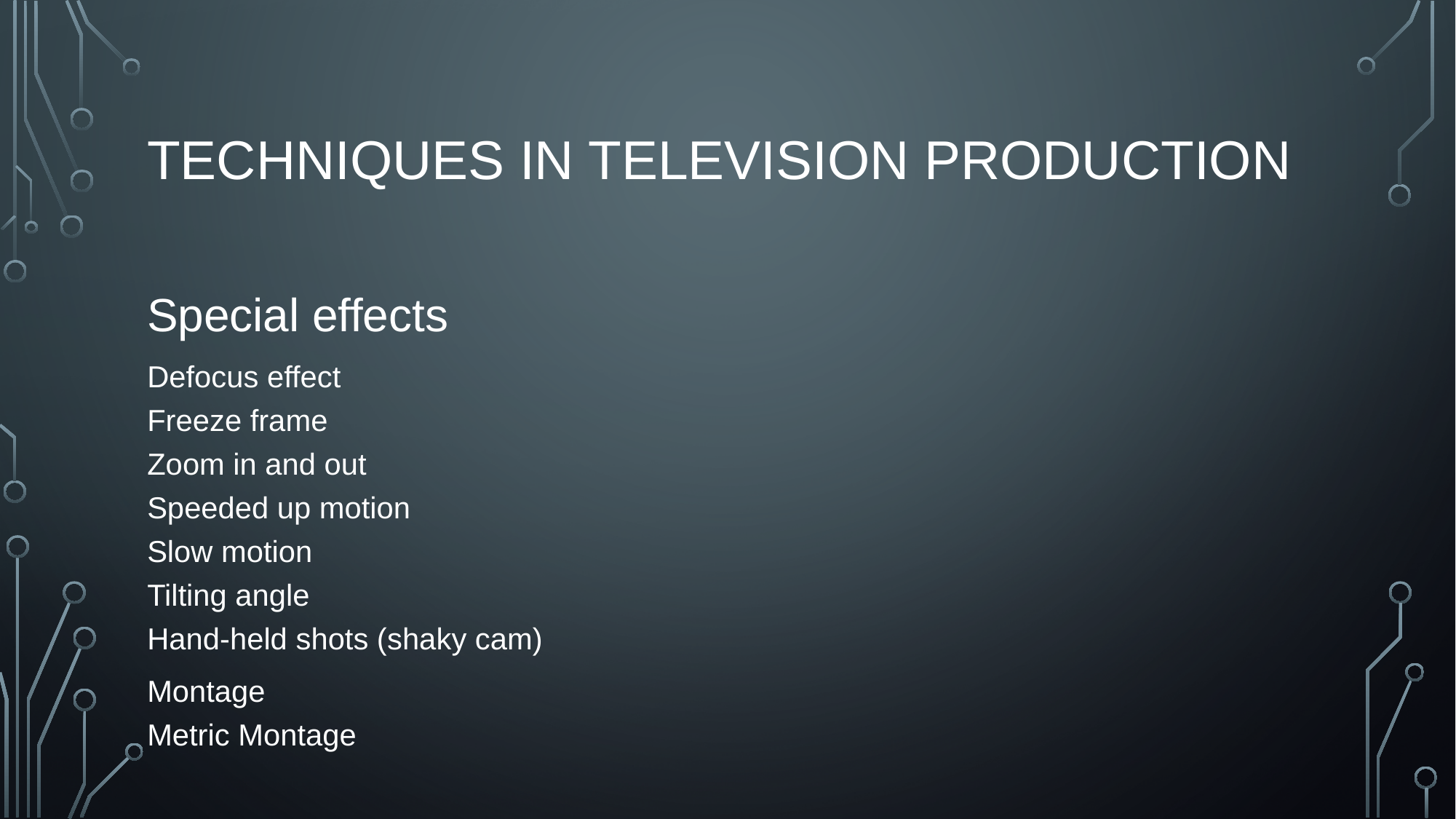

# Techniques in television production
Special effects
Defocus effect
Freeze frame
Zoom in and out
Speeded up motion
Slow motion
Tilting angle
Hand-held shots (shaky cam)
Montage
Metric Montage